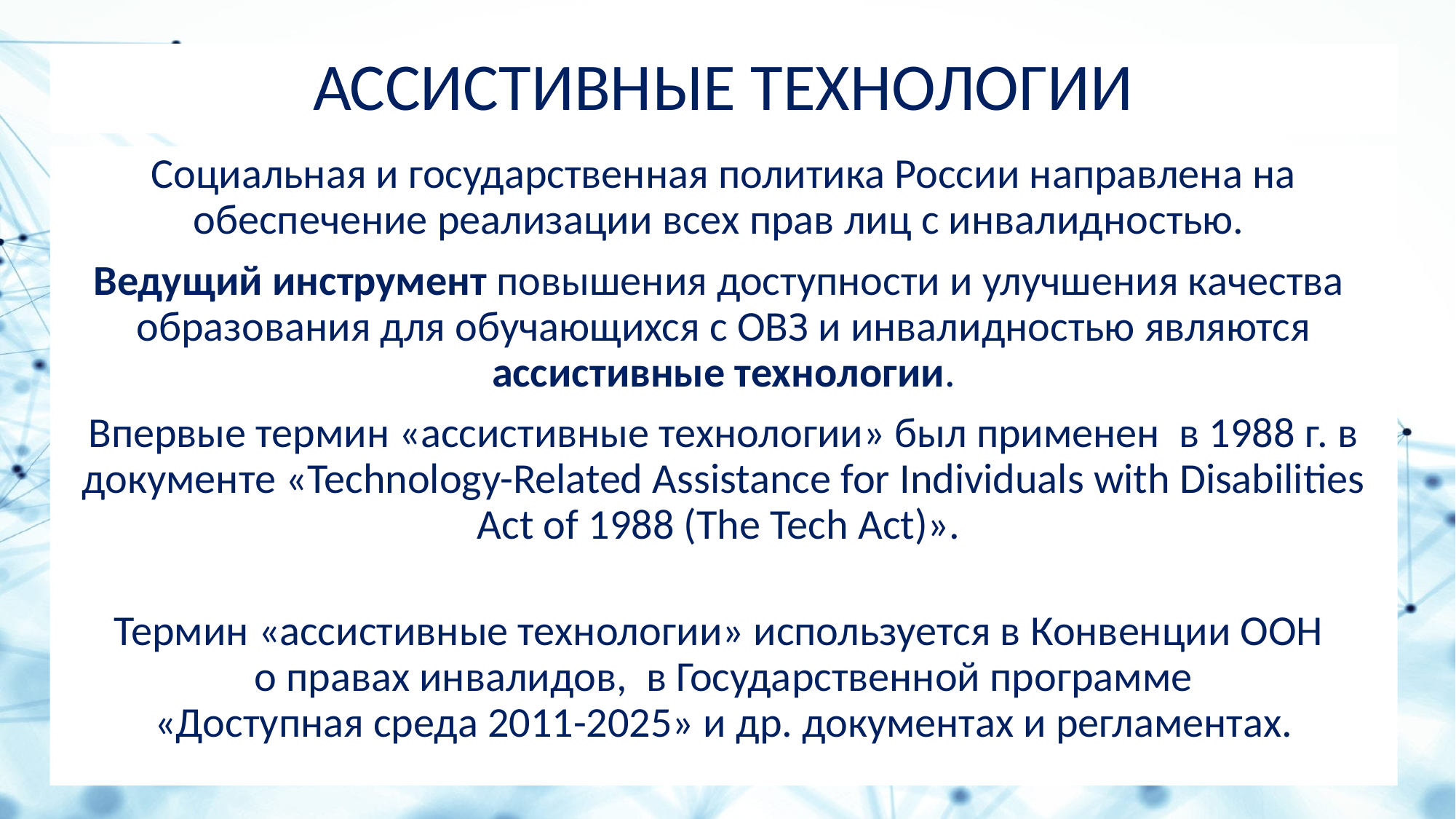

# АССИСТИВНЫЕ ТЕХНОЛОГИИ
Социальная и государственная политика России направлена на обеспечение реализации всех прав лиц с инвалидностью.
Ведущий инструмент повышения доступности и улучшения качества  образования для обучающихся с ОВЗ и инвалидностью являются ассистивные технологии.
Впервые термин «ассистивные технологии» был применен  в 1988 г. в документе «Technology-Related Assistance for Individuals with Disabilities Act of 1988 (The Tech Act)».

Термин «ассистивные технологии» используется в Конвенции ООН
о правах инвалидов,  в Государственной программе
 «Доступная среда 2011-2025» и др. документах и регламентах.